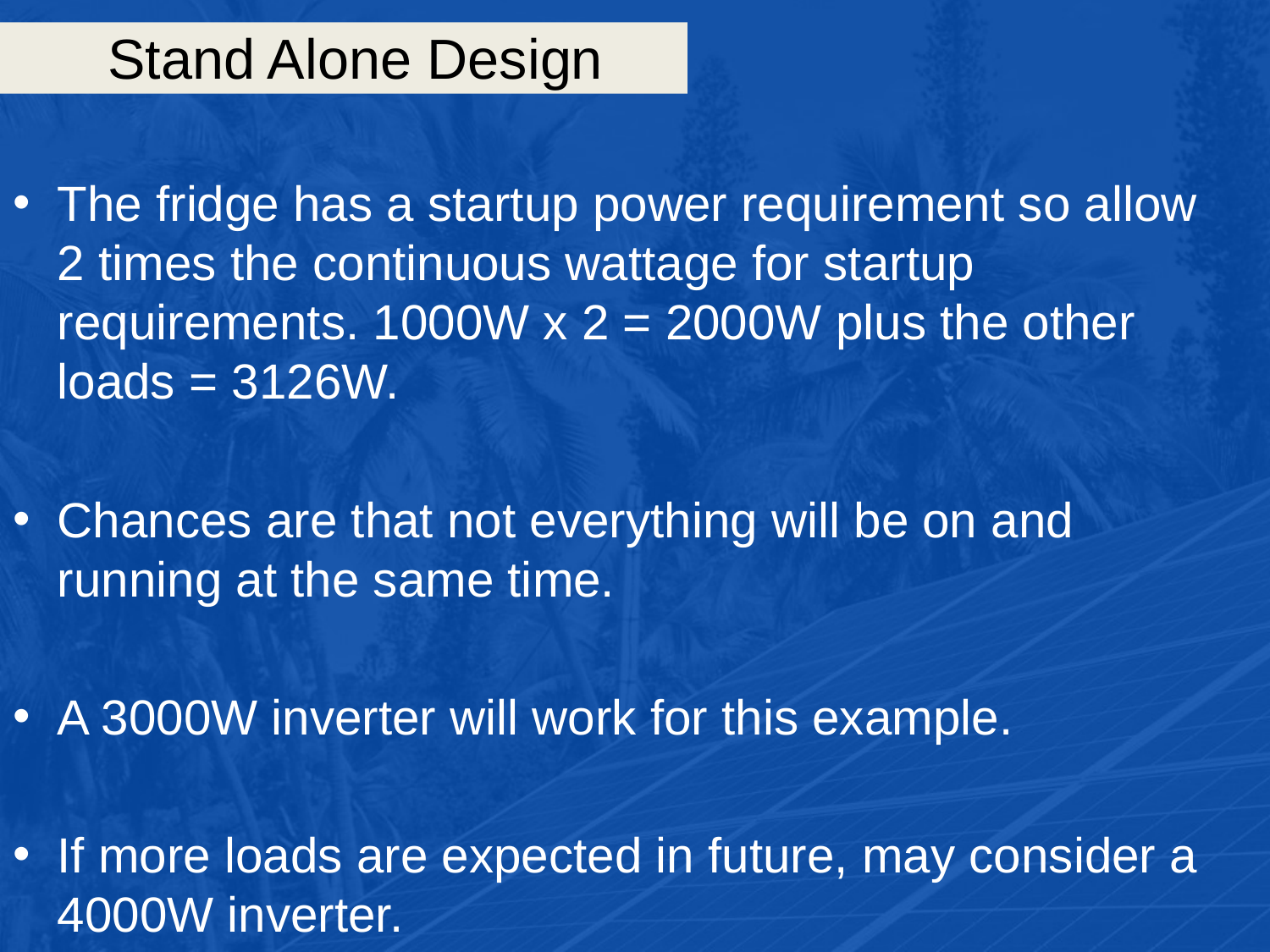

# Stand Alone Design
The fridge has a startup power requirement so allow 2 times the continuous wattage for startup requirements. 1000W x 2 = 2000W plus the other loads = 3126W.

Chances are that not everything will be on and running at the same time.

A 3000W inverter will work for this example.

If more loads are expected in future, may consider a 4000W inverter.